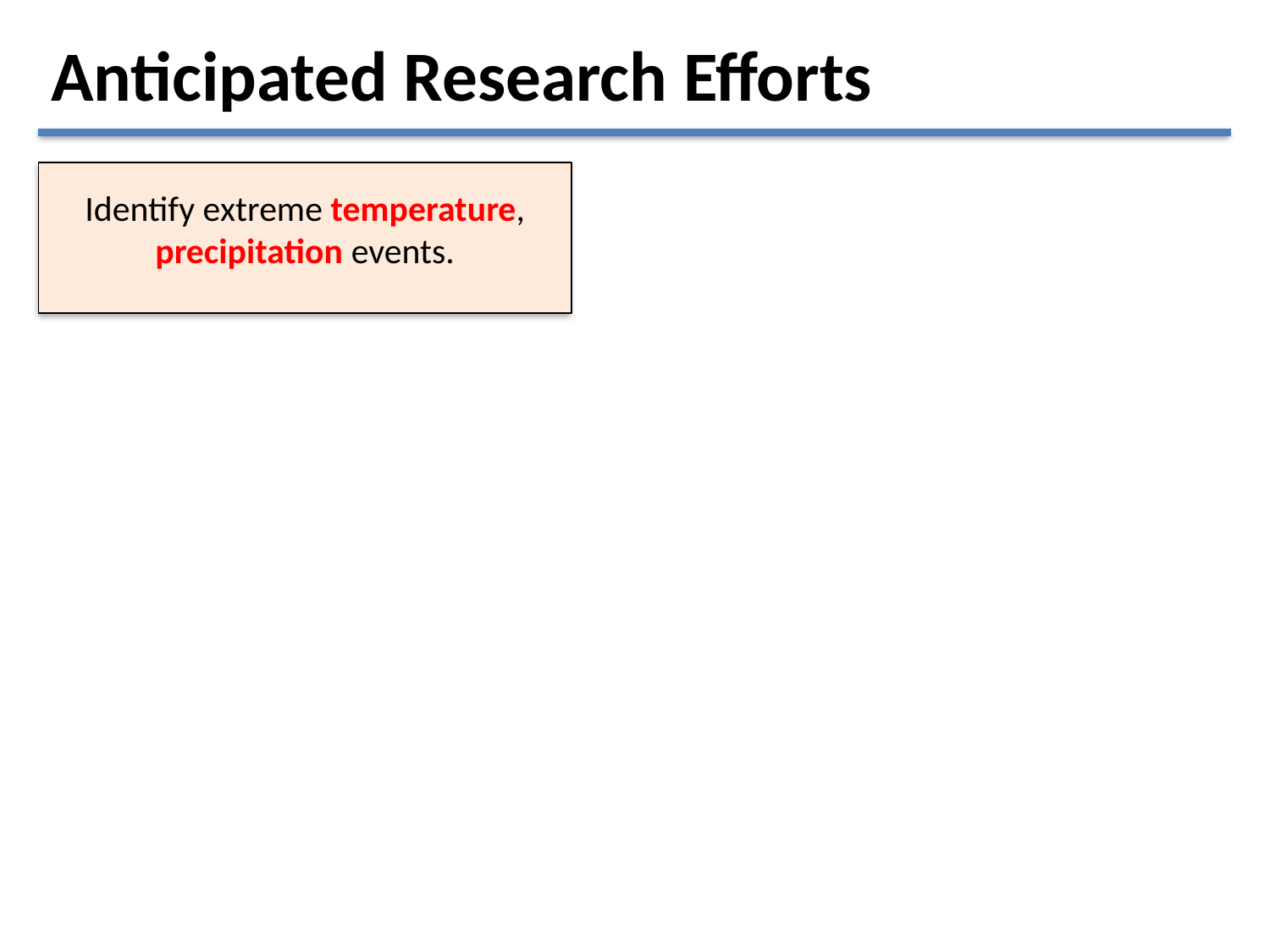

Anticipated Research Efforts

Identify extreme temperature, precipitation events.